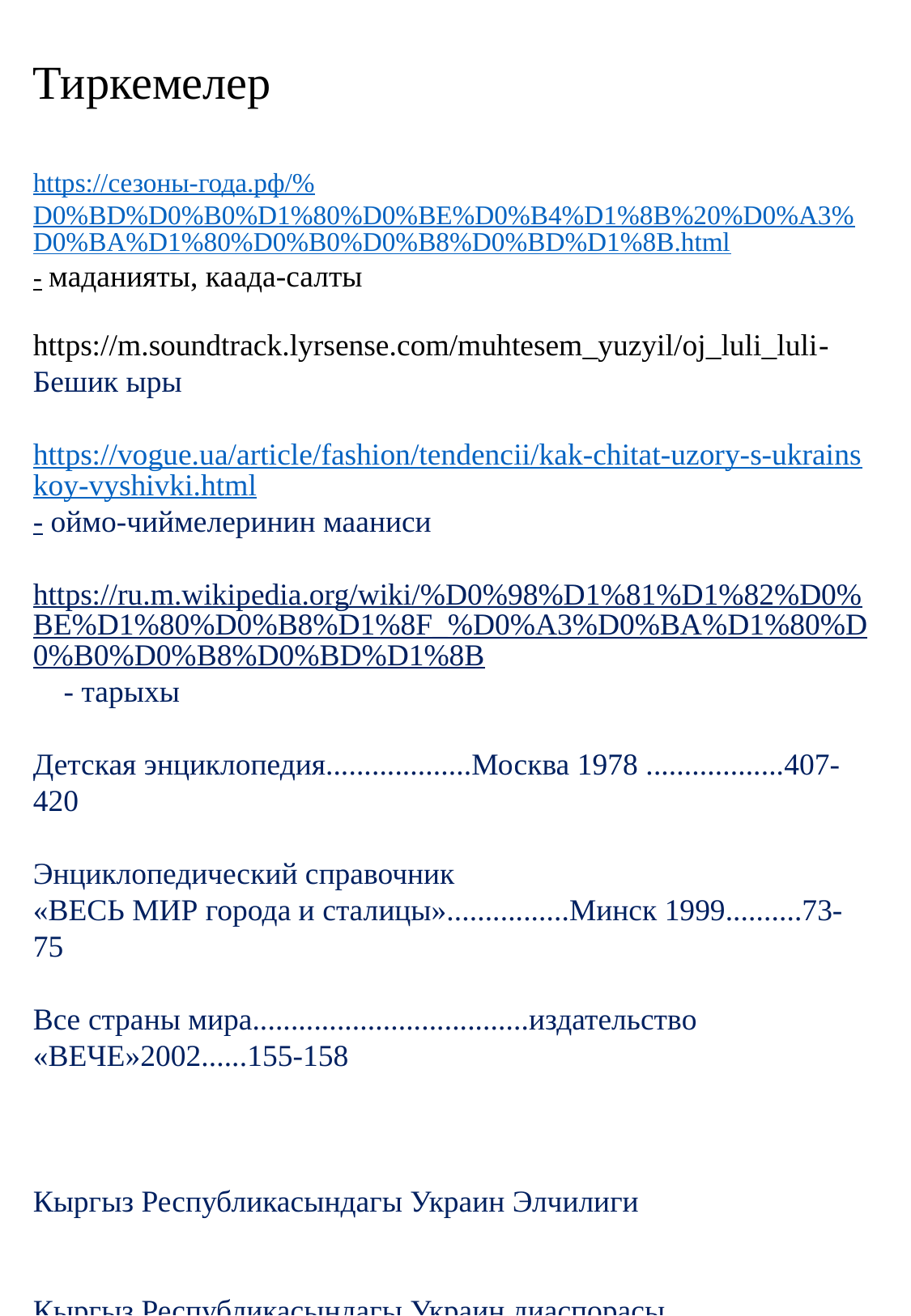

Тиркемелер

https://сезоны-года.рф/%D0%BD%D0%B0%D1%80%D0%BE%D0%B4%D1%8B%20%D0%A3%D0%BA%D1%80%D0%B0%D0%B8%D0%BD%D1%8B.html- маданияты, каада-салты

https://m.soundtrack.lyrsense.com/muhtesem_yuzyil/oj_luli_luli-Бешик ыры

https://vogue.ua/article/fashion/tendencii/kak-chitat-uzory-s-ukrainskoy-vyshivki.html- оймо-чиймелеринин мааниси

https://ru.m.wikipedia.org/wiki/%D0%98%D1%81%D1%82%D0%BE%D1%80%D0%B8%D1%8F_%D0%A3%D0%BA%D1%80%D0%B0%D0%B8%D0%BD%D1%8B    - тарыхы

Детская энциклопедия...................Москва 1978 ..................407-420

Энциклопедический справочник
«ВЕСЬ МИР города и сталицы»................Минск 1999..........73-75

Все страны мира....................................издательство «ВЕЧЕ»2002......155-158

Кыргыз Республикасындагы Украин Элчилиги

Кыргыз Республикасындагы Украин диаспорасы